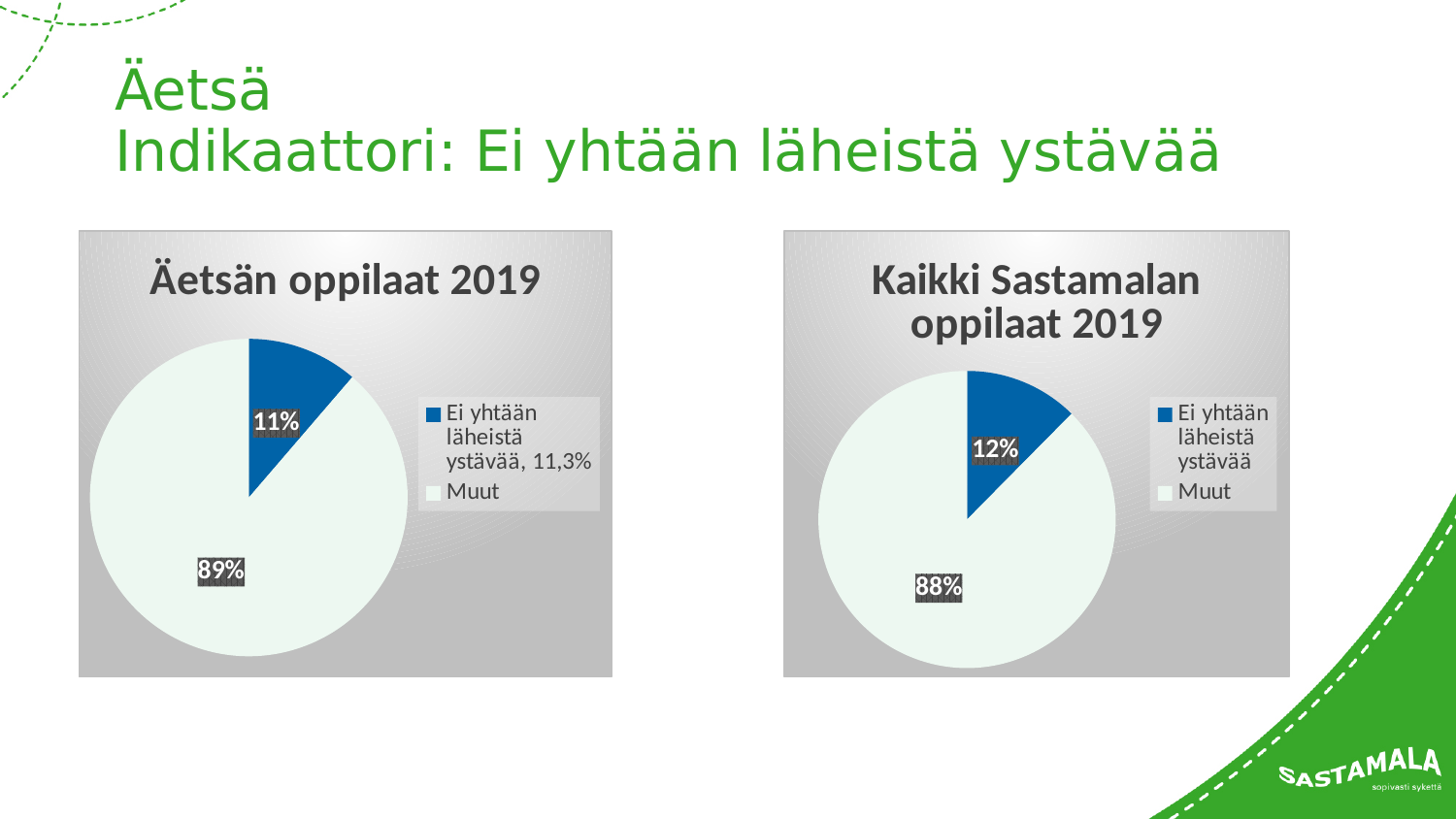

# Äetsä Indikaattori: Ei yhtään läheistä ystävää

### Chart: Äetsän oppilaat 2019

| Category | Äetsän oppilaat |
|---|---|
| Ei yhtään läheistä ystävää, 11,3% | 11.3 |
| Muut | 88.7 |

### Chart: Kaikki Sastamalan oppilaat 2019

| Category | Myynti |
|---|---|
| Ei yhtään läheistä ystävää | 12.4 |
| Muut | 87.6 |